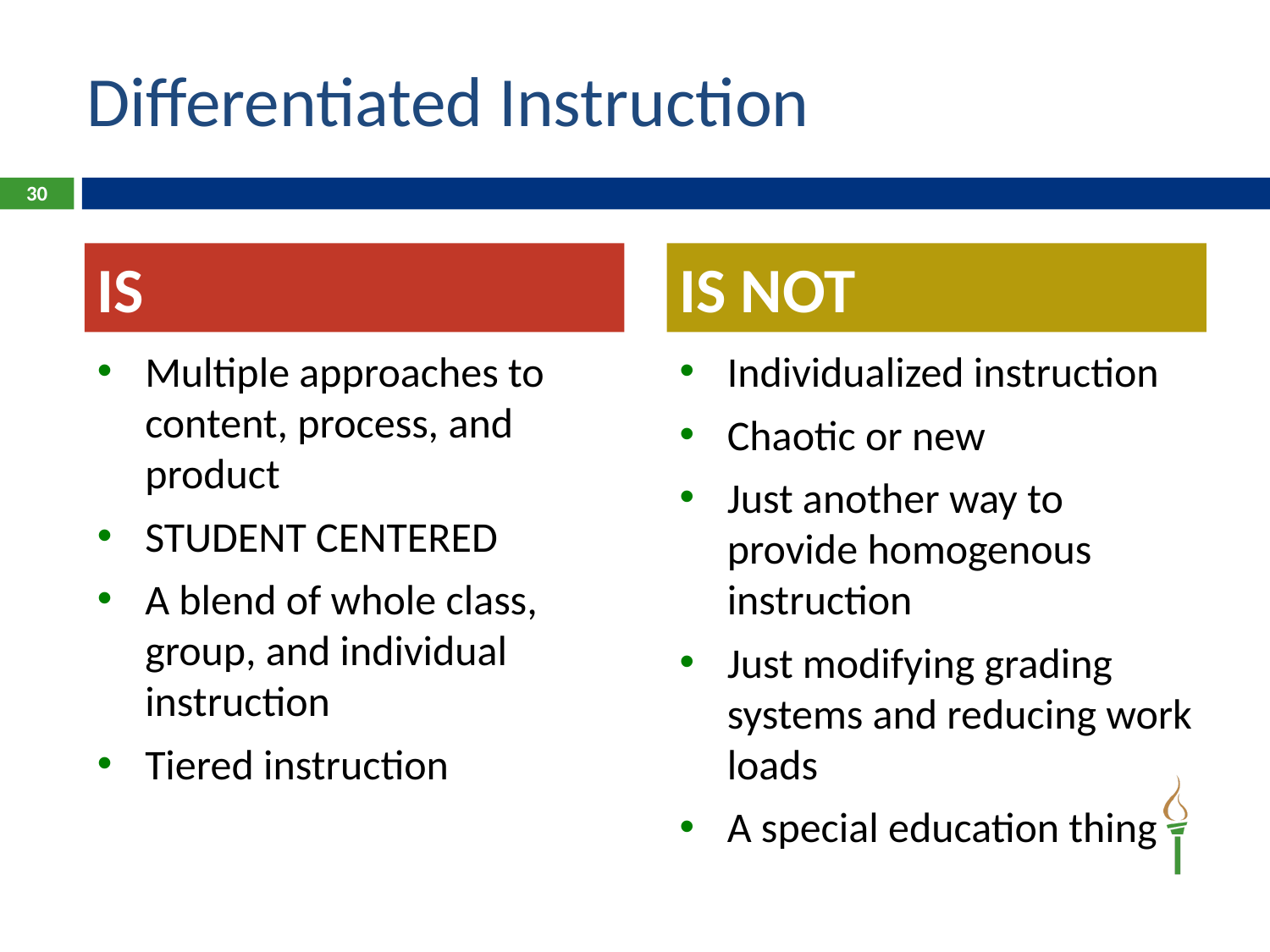

# Differentiated Instruction
30
IS
IS NOT
Multiple approaches to content, process, and product
STUDENT CENTERED
A blend of whole class, group, and individual instruction
Tiered instruction

Individualized instruction
Chaotic or new
Just another way to provide homogenous instruction
Just modifying grading systems and reducing work loads
A special education thing